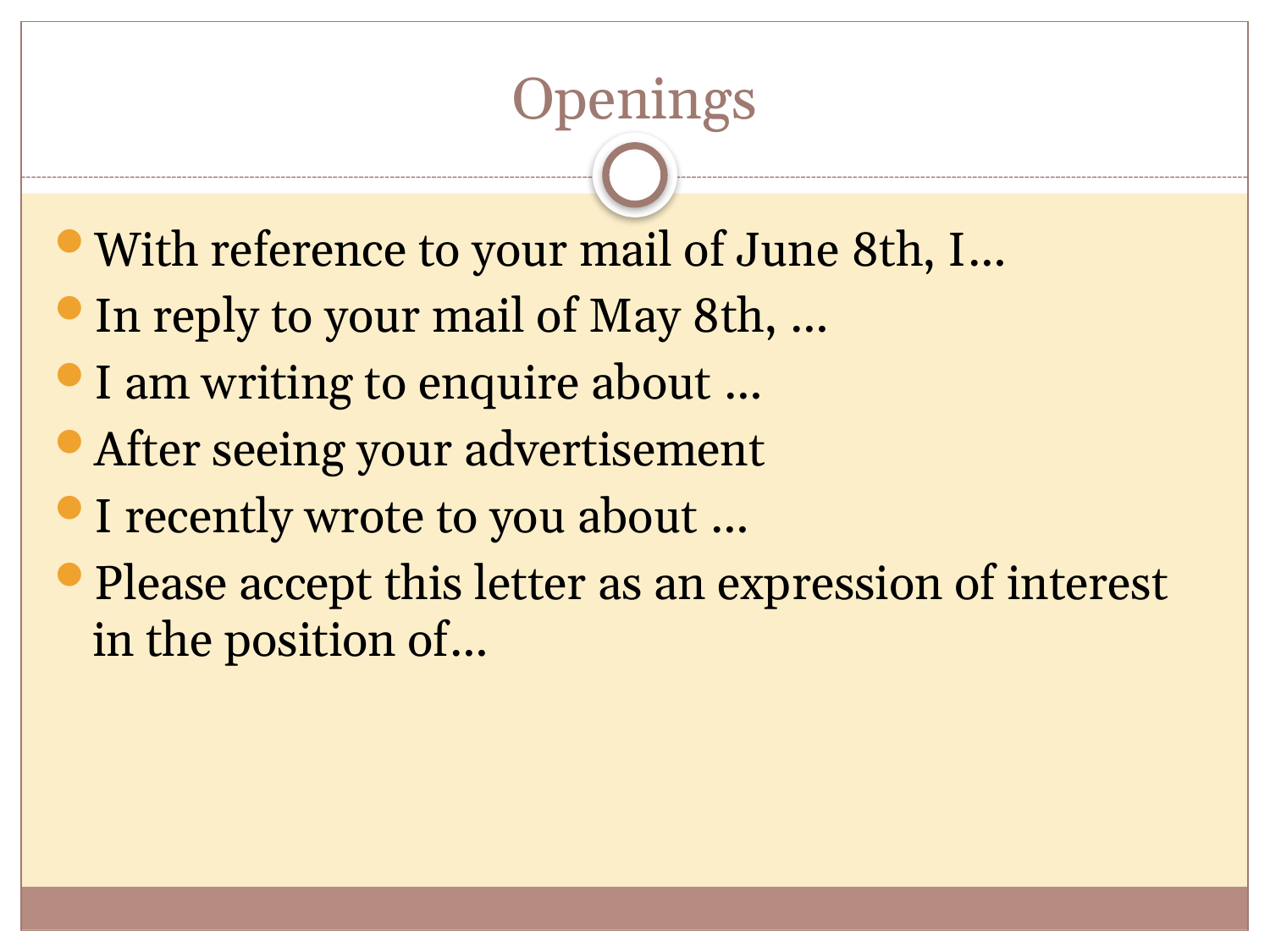

# Openings
With reference to your mail of June 8th, I…
In reply to your mail of May 8th, …
I am writing to enquire about …
After seeing your advertisement
I recently wrote to you about …
Please accept this letter as an expression of interest in the position of…